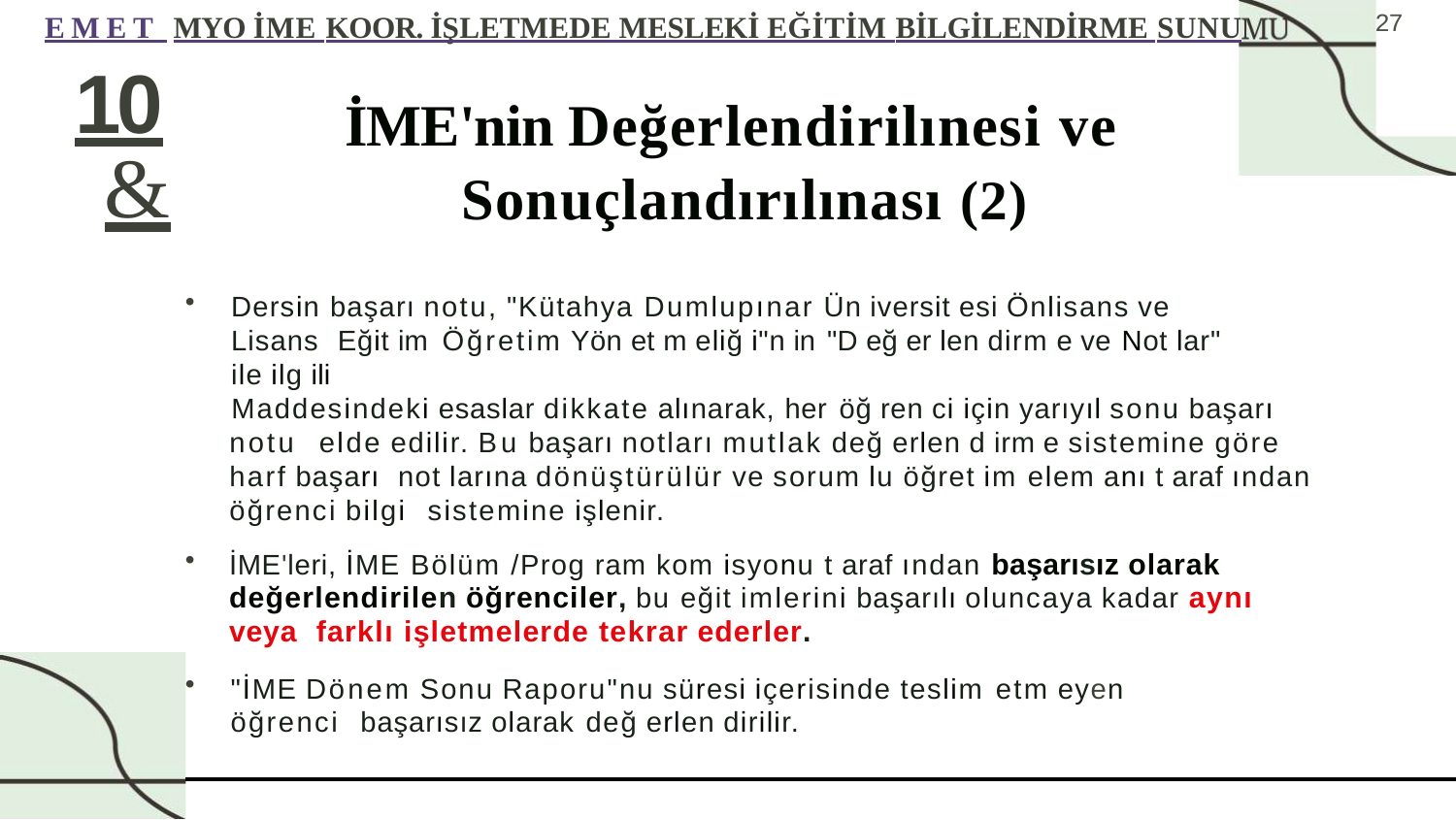

27
EMET MYO İME KOOR. İŞLETMEDE MESLEKİ EĞİTİM BİLGİLENDİRME SUNU
10
&
İME'nin Değerlendirilınesi ve  Sonuçlandırılınası (2)
Dersin başarı notu, "Kütahya Dumlupınar Ün iversit esi Önlisans ve Lisans  Eğit im Öğretim Yön et m eliğ i"n in "D eğ er len dirm e ve Not lar" ile ilg ili
Maddesindeki esaslar dikkate alınarak, her öğ ren ci için yarıyıl sonu başarı notu  elde edilir. Bu başarı notları mutlak değ erlen d irm e sistemine göre harf başarı  not larına dönüştürülür ve sorum lu öğret im elem anı t araf ından öğrenci bilgi  sistemine işlenir.
İME'leri, İME Bölüm /Prog ram kom isyonu t araf ından başarısız olarak  değerlendirilen öğrenciler, bu eğit imlerini başarılı oluncaya kadar aynı veya  farklı işletmelerde tekrar ederler.
"İME Dönem Sonu Raporu"nu süresi içerisinde teslim etm eyen öğrenci  başarısız olarak değ erlen dirilir.